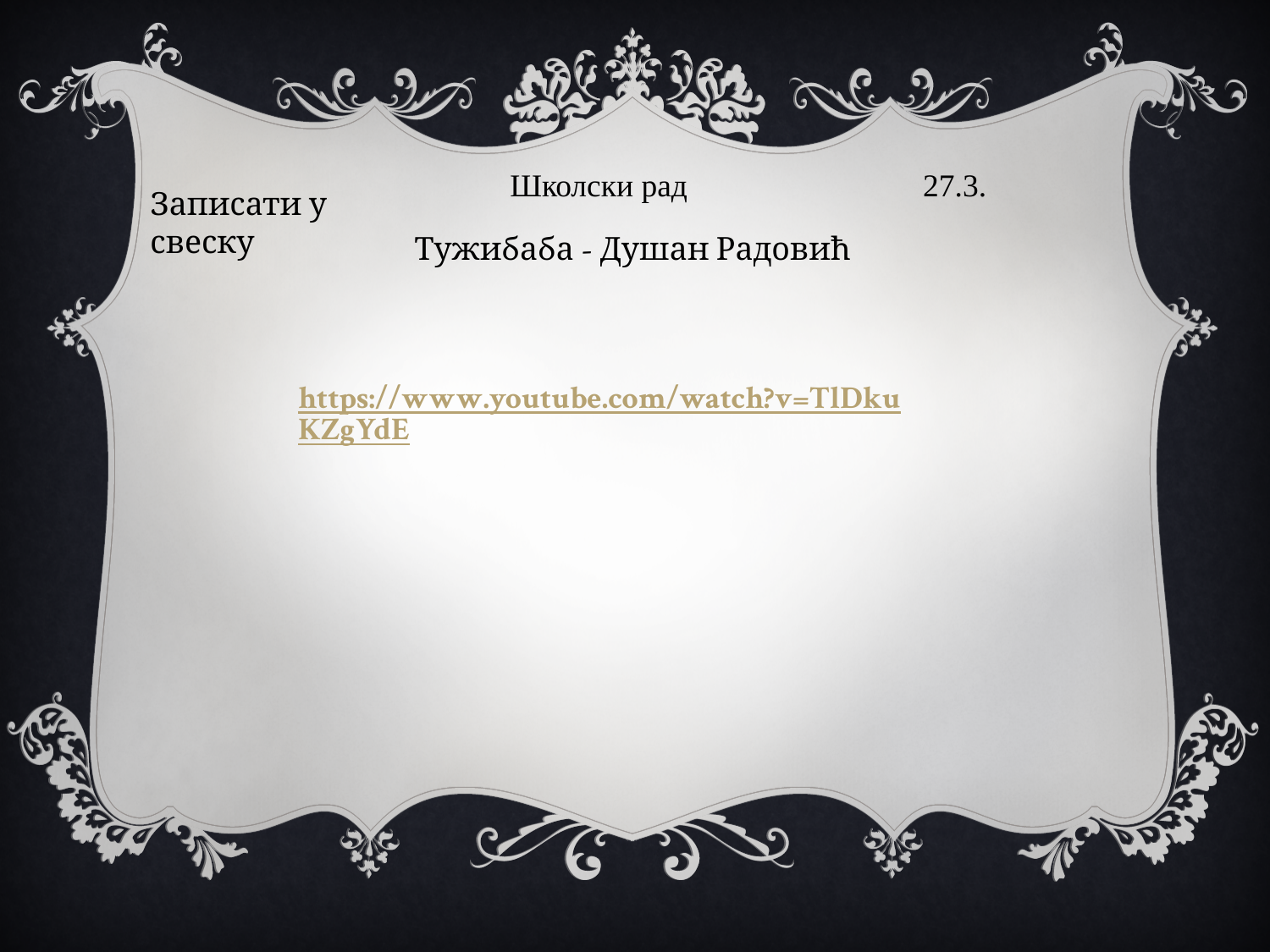

Школски рад		    27.3.
Записати у свеску
Тужибаба - Душан Радовић
https://www.youtube.com/watch?v=TlDkuKZgYdE